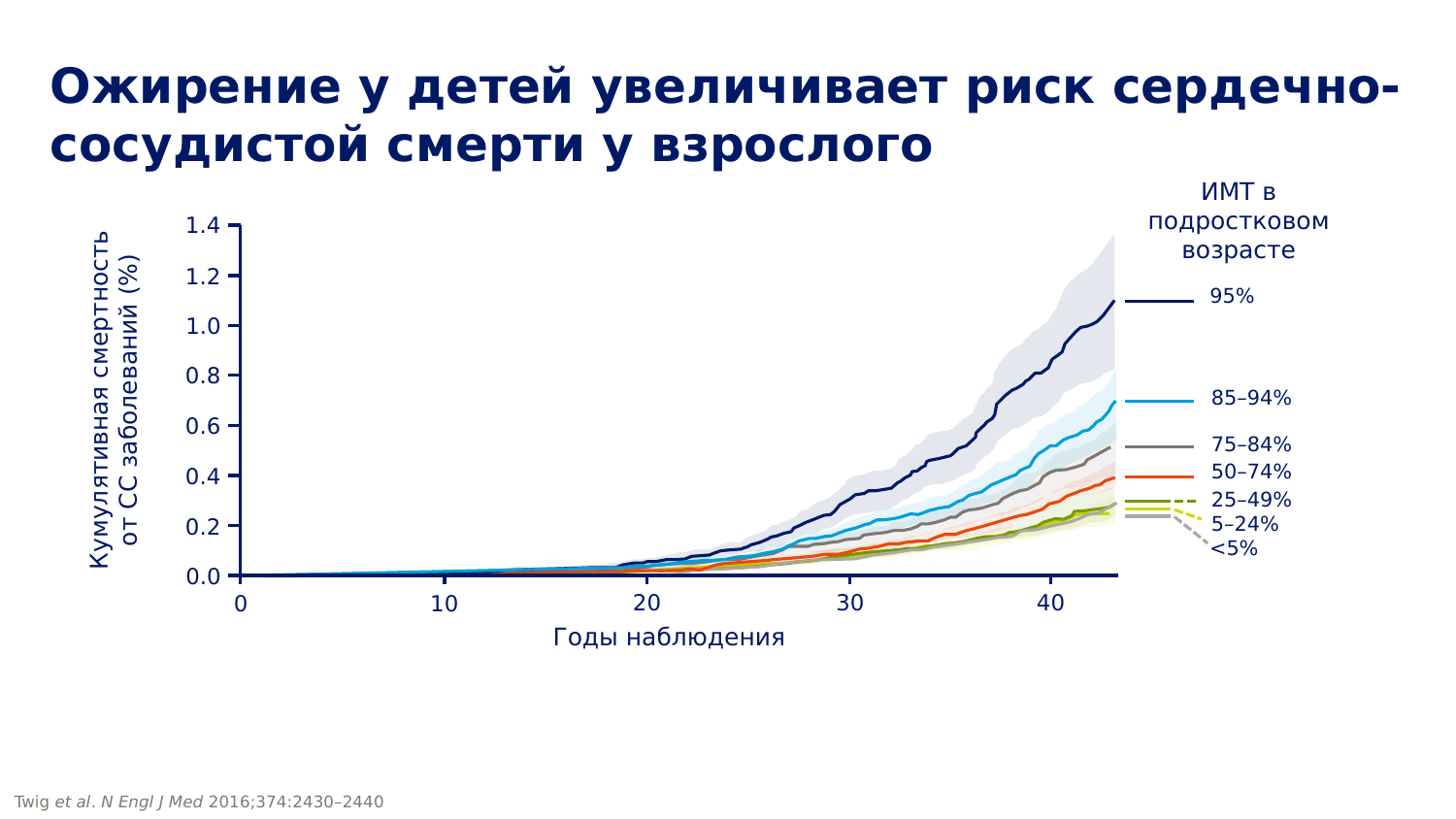

# Ожирение у детей увеличивает риск сердечно-сосудистой смерти у взрослого
ИМТ в подростковом возрасте
1.4

1.2
95%
1.0
0.8
Кумулятивная смертность от СС заболеваний (%)
85–94%
0.6
75–84%
50–74%
0.4
25–49%
5–24%
0.2

<5%
0.0
30
20
40
0
10
Годы наблюдения

Twig et al. N Engl J Med 2016;374:2430–2440